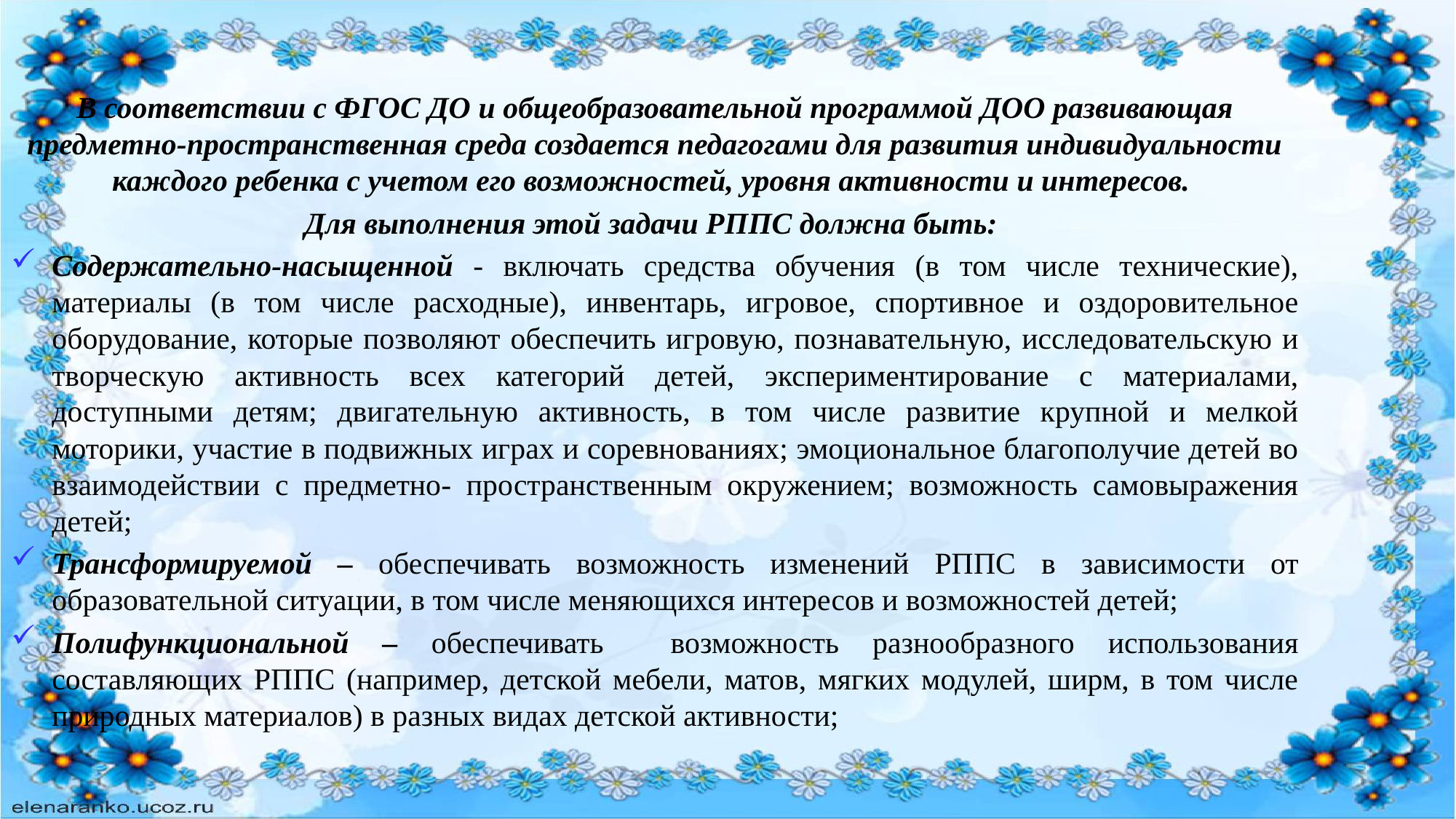

В соответствии с ФГОС ДО и общеобразовательной программой ДОО развивающая предметно-пространственная среда создается педагогами для развития индивидуальности каждого ребенка с учетом его возможностей, уровня активности и интересов.
Для выполнения этой задачи РППС должна быть:
Содержательно-насыщенной - включать средства обучения (в том числе технические), материалы (в том числе расходные), инвентарь, игровое, спортивное и оздоровительное оборудование, которые позволяют обеспечить игровую, познавательную, исследовательскую и творческую активность всех категорий детей, экспериментирование с материалами, доступными детям; двигательную активность, в том числе развитие крупной и мелкой моторики, участие в подвижных играх и соревнованиях; эмоциональное благополучие детей во взаимодействии с предметно- пространственным окружением; возможность самовыражения детей;
Трансформируемой – обеспечивать возможность изменений РППС в зависимости от образовательной ситуации, в том числе меняющихся интересов и возможностей детей;
Полифункциональной – обеспечивать  возможность разнообразного использования составляющих РППС (например, детской мебели, матов, мягких модулей, ширм, в том числе природных материалов) в разных видах детской активности;